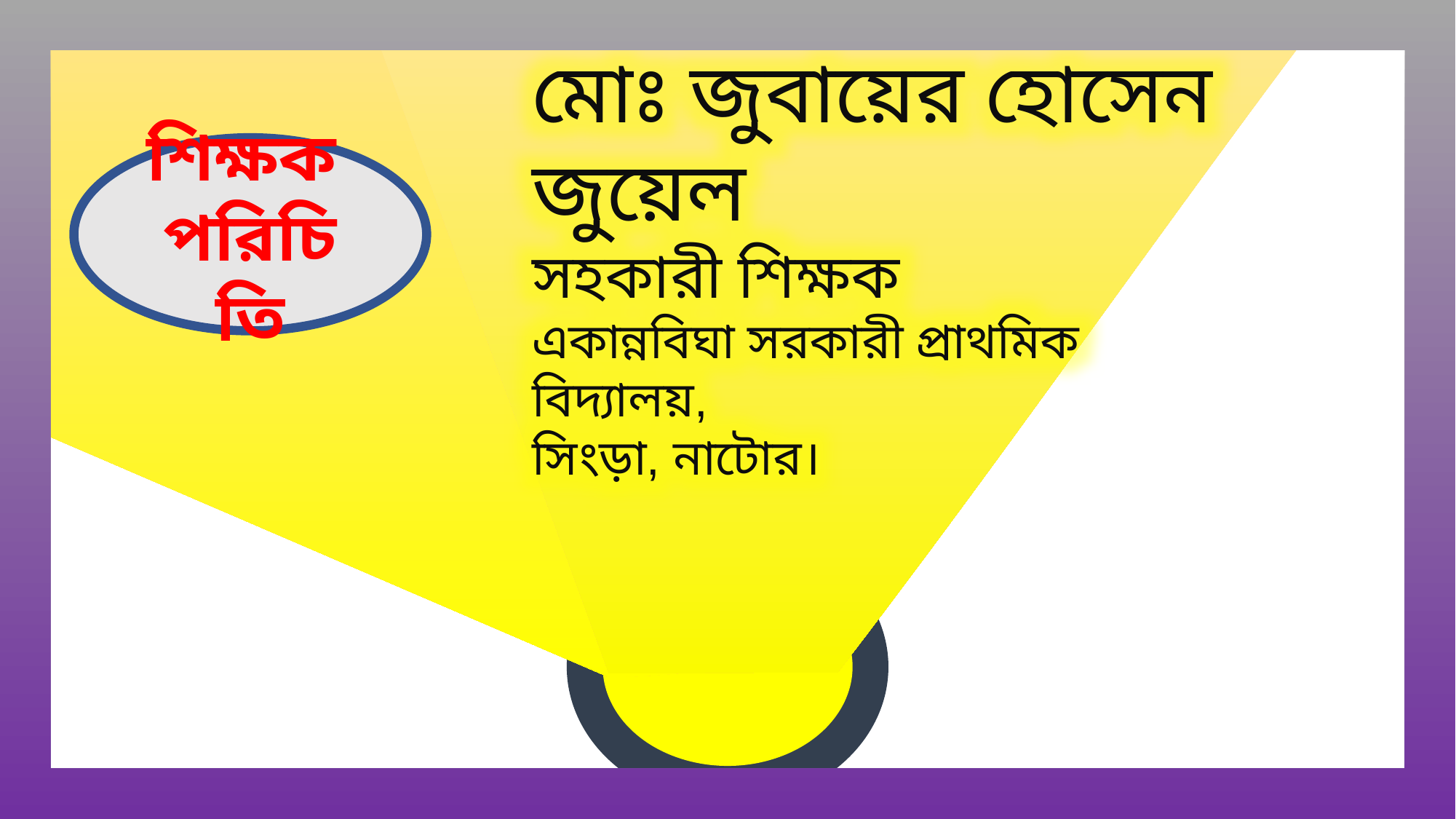

মোঃ জুবায়ের হোসেন জুয়েল
সহকারী শিক্ষক
একান্নবিঘা সরকারী প্রাথমিক বিদ্যালয়,
সিংড়া, নাটোর।
শিক্ষক
পরিচিতি